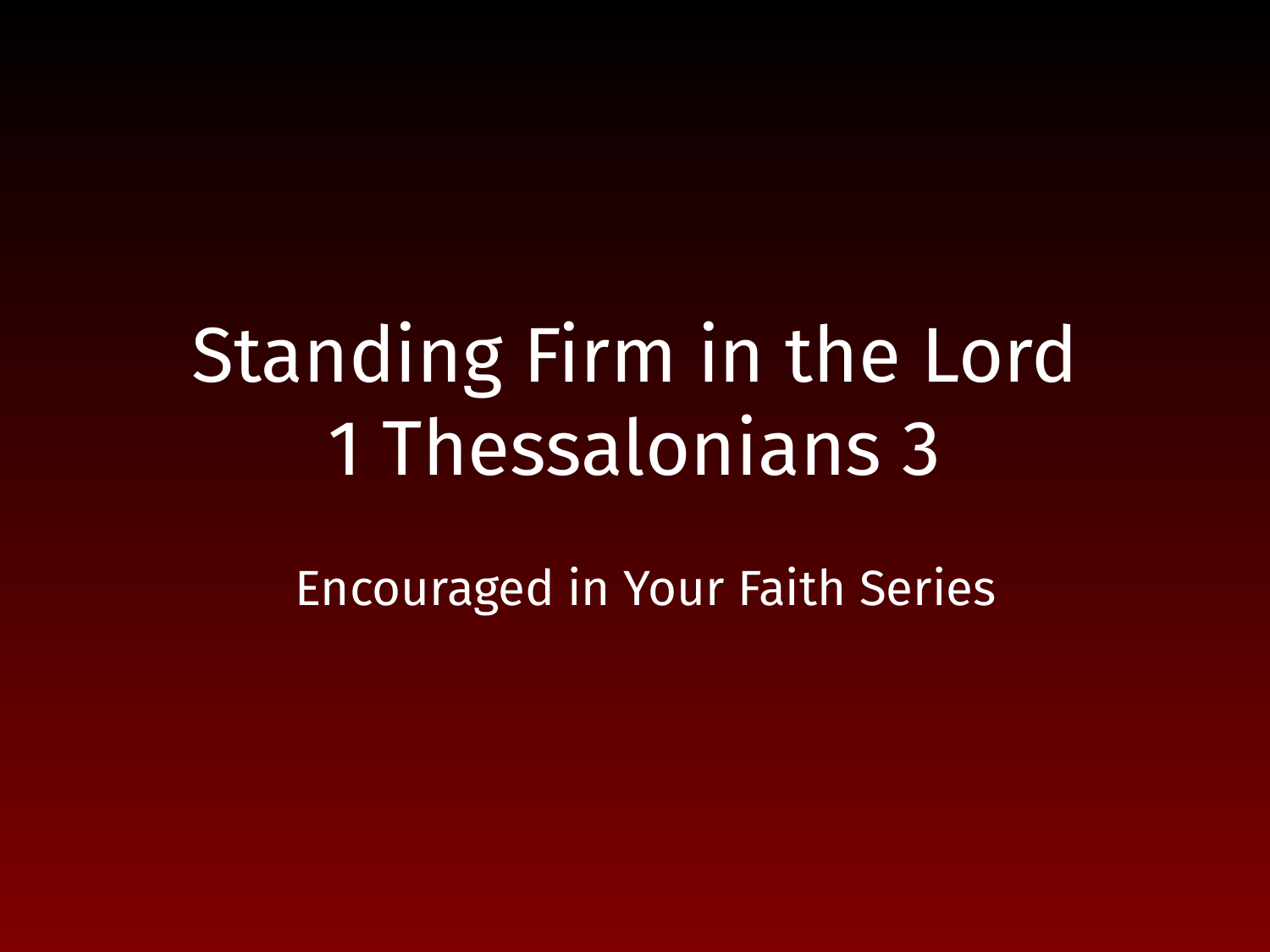

# Standing Firm in the Lord 1 Thessalonians 3
Encouraged in Your Faith Series